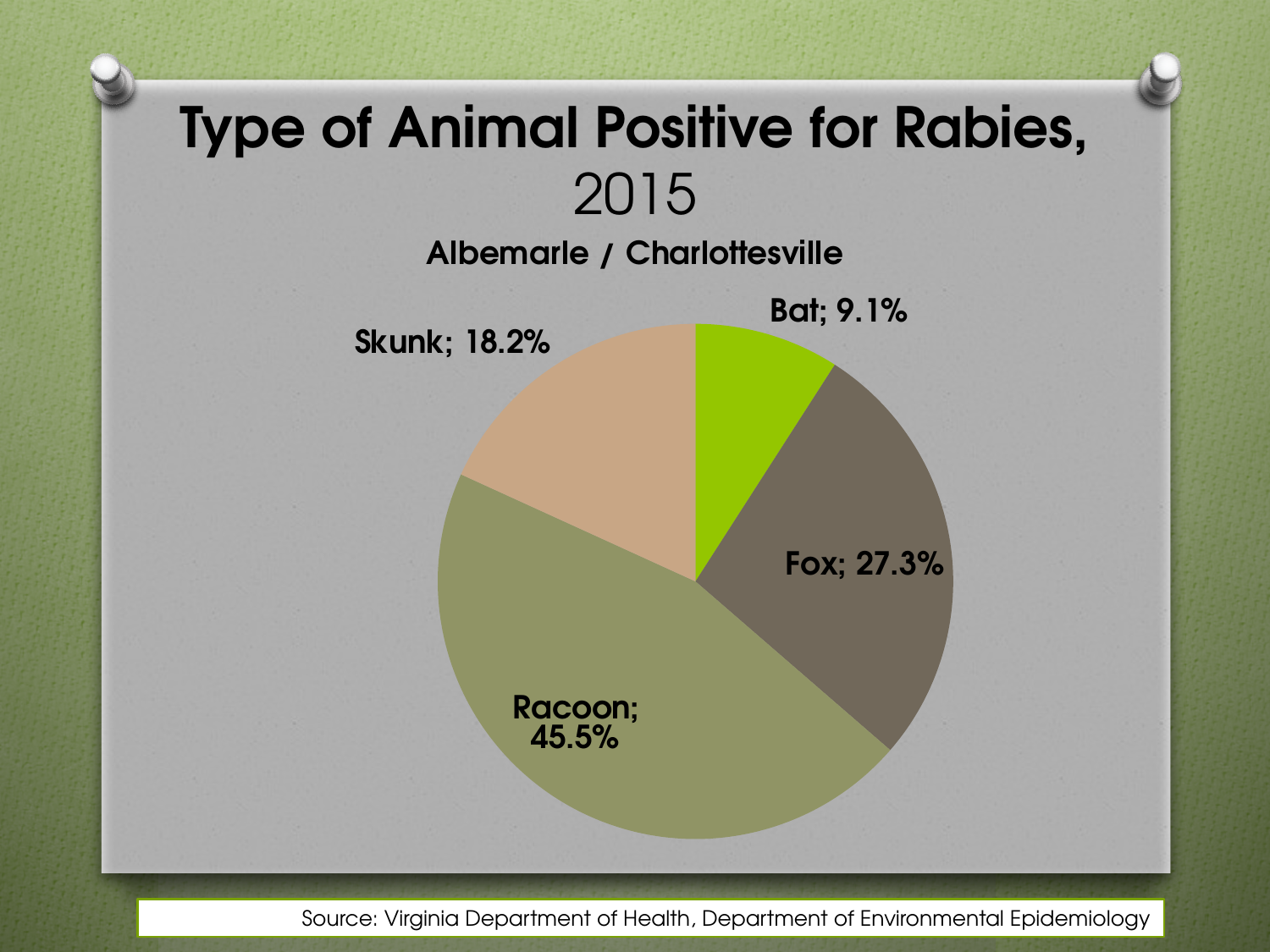

Type of Animal Positive for Rabies, 2015

### Chart: Albemarle / Charlottesville

| Category |  |
|---|---|
| Bat | 0.09090909090909091 |
| Fox | 0.2727272727272727 |
| Goat | 0.0 |
| Racoon | 0.45454545454545453 |
| Skunk | 0.18181818181818182 |
Source: Virginia Department of Health, Department of Environmental Epidemiology